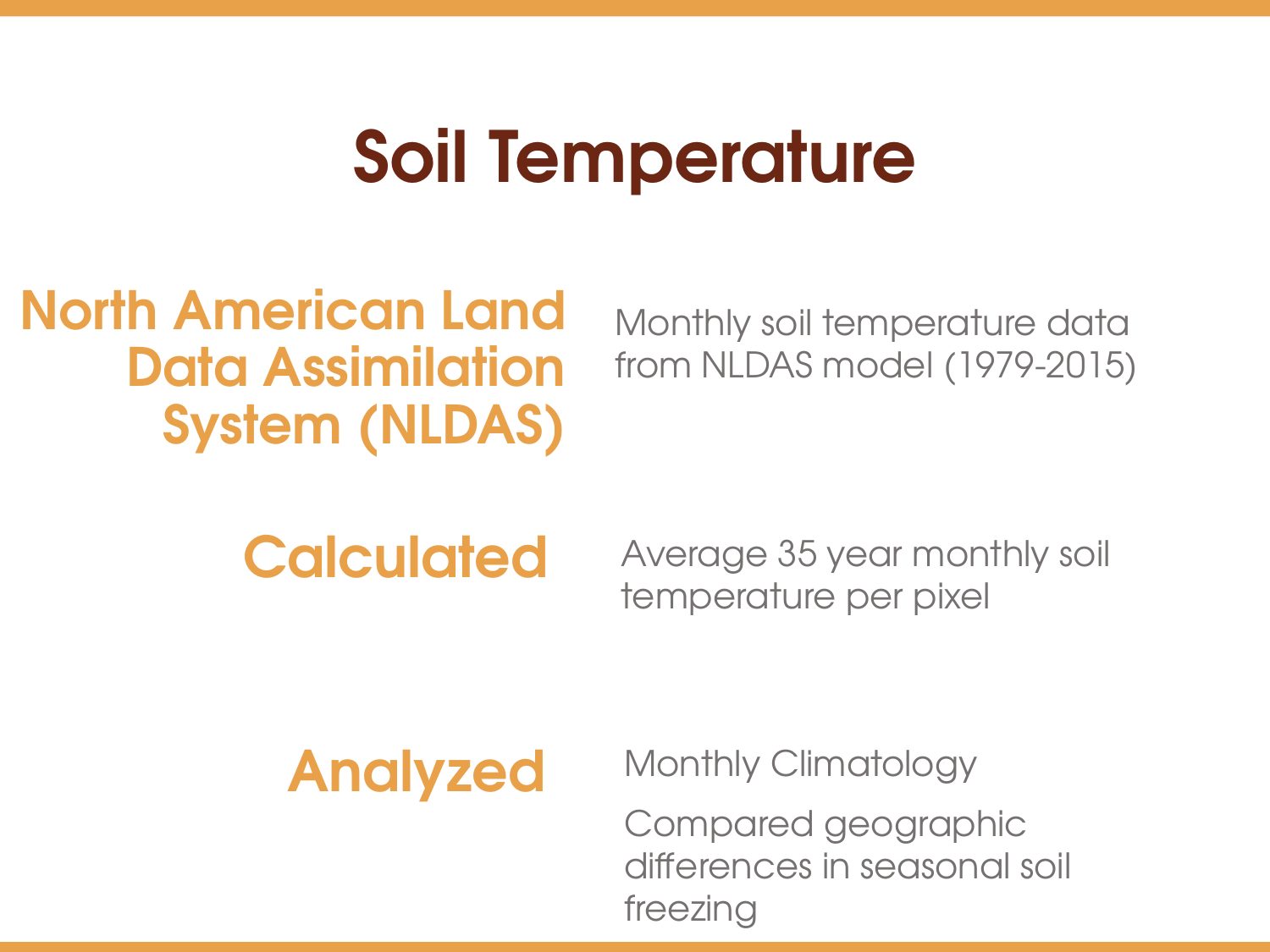

Soil Temperature
North American Land Data Assimilation System (NLDAS)
Monthly soil temperature data from NLDAS model (1979-2015)
Calculated
Average 35 year monthly soil temperature per pixel
Monthly Climatology
Compared geographic differences in seasonal soil freezing
Analyzed